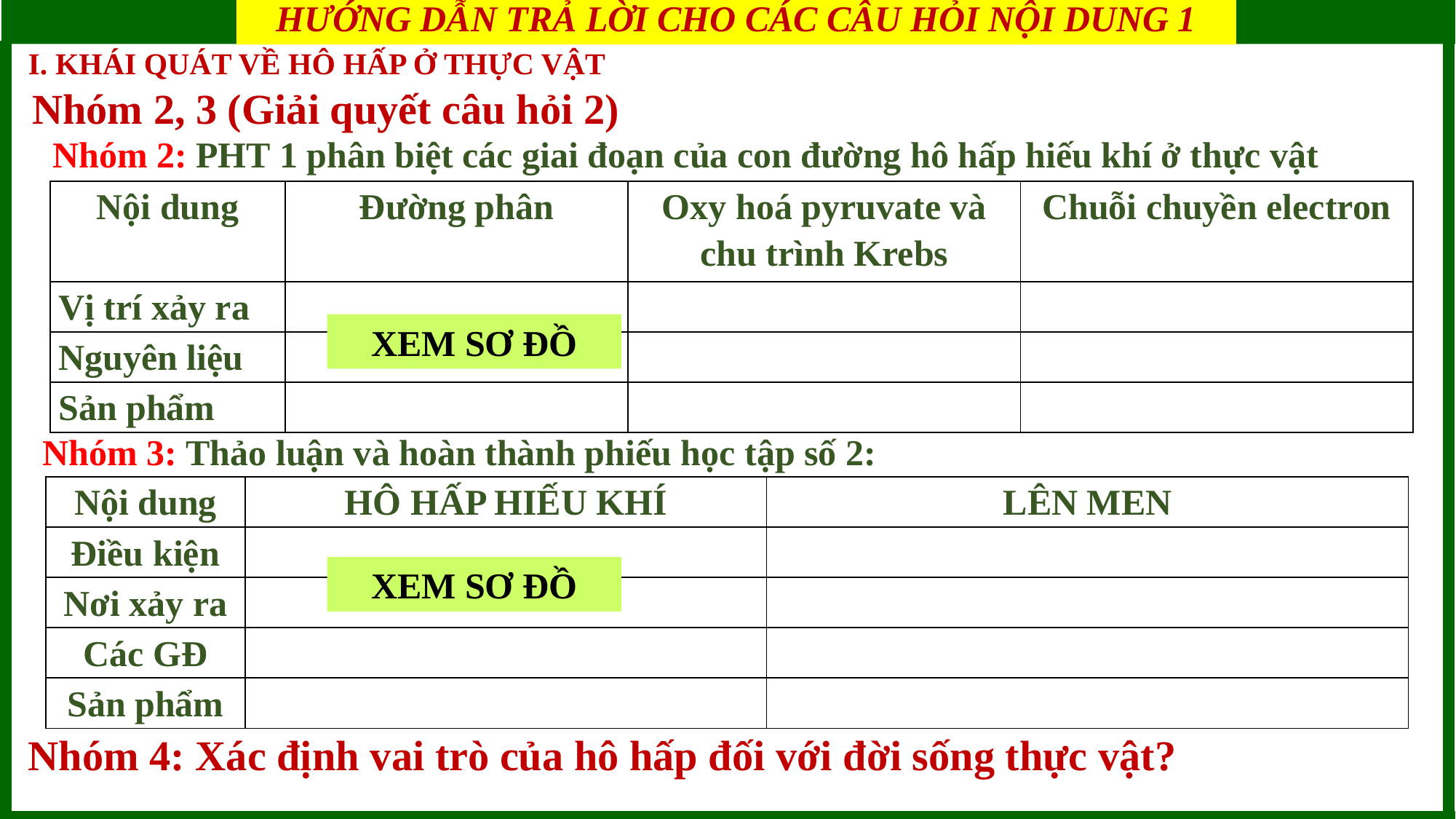

HƯỚNG DẪN TRẢ LỜI CHO CÁC CÂU HỎI NỘI DUNG 1
BÀI 6: HÔ HẤP Ở THỰC VẬT

I. KHÁI QUÁT VỀ HÔ HẤP Ở THỰC VẬT
Nhóm 2, 3 (Giải quyết câu hỏi 2)

Nhóm 2: PHT 1 phân biệt các giai đoạn của con đường hô hấp hiếu khí ở thực vật
| Nội dung | Đường phân | Oxy hoá pyruvate và chu trình Krebs | Chuỗi chuyền electron |
| --- | --- | --- | --- |
| Vị trí xảy ra |  |  |  |
| Nguyên liệu |  |  |  |
| Sản phẩm |  |  |  |
XEM SƠ ĐỒ
Nhóm 3: Thảo luận và hoàn thành phiếu học tập số 2:
| Nội dung | HÔ HẤP HIẾU KHÍ | LÊN MEN |
| --- | --- | --- |
| Điều kiện |  |  |
| Nơi xảy ra |  |  |
| Các GĐ |  |  |
| Sản phẩm |  |  |
XEM SƠ ĐỒ
Nhóm 4: Xác định vai trò của hô hấp đối với đời sống thực vật?